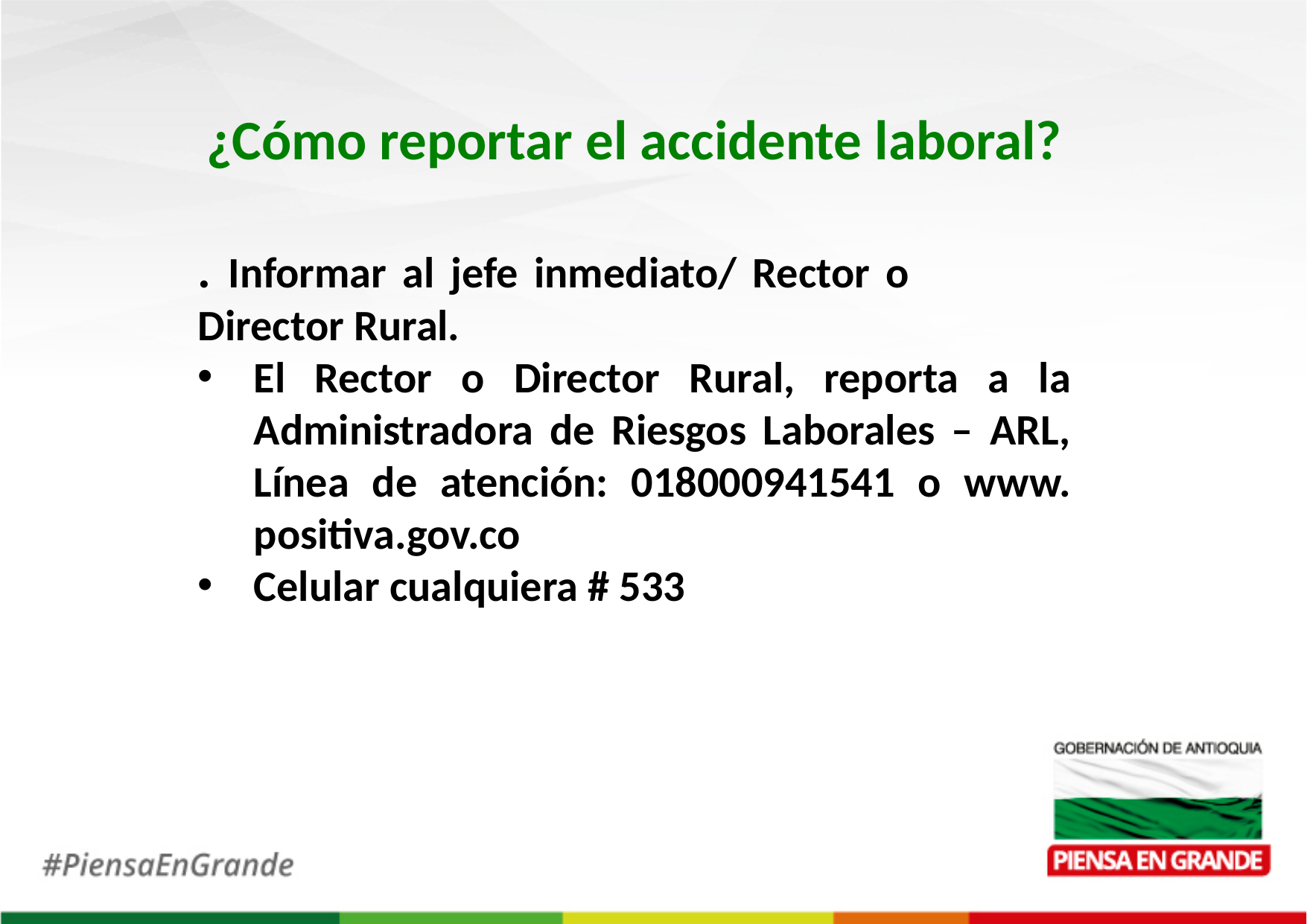

¿Cómo reportar el accidente laboral?

. Informar al jefe inmediato/ Rector o         	Director Rural.
El Rector o Director Rural, reporta a la Administradora de Riesgos Laborales – ARL, Línea de atención: 018000941541 o www. positiva.gov.co
Celular cualquiera # 533